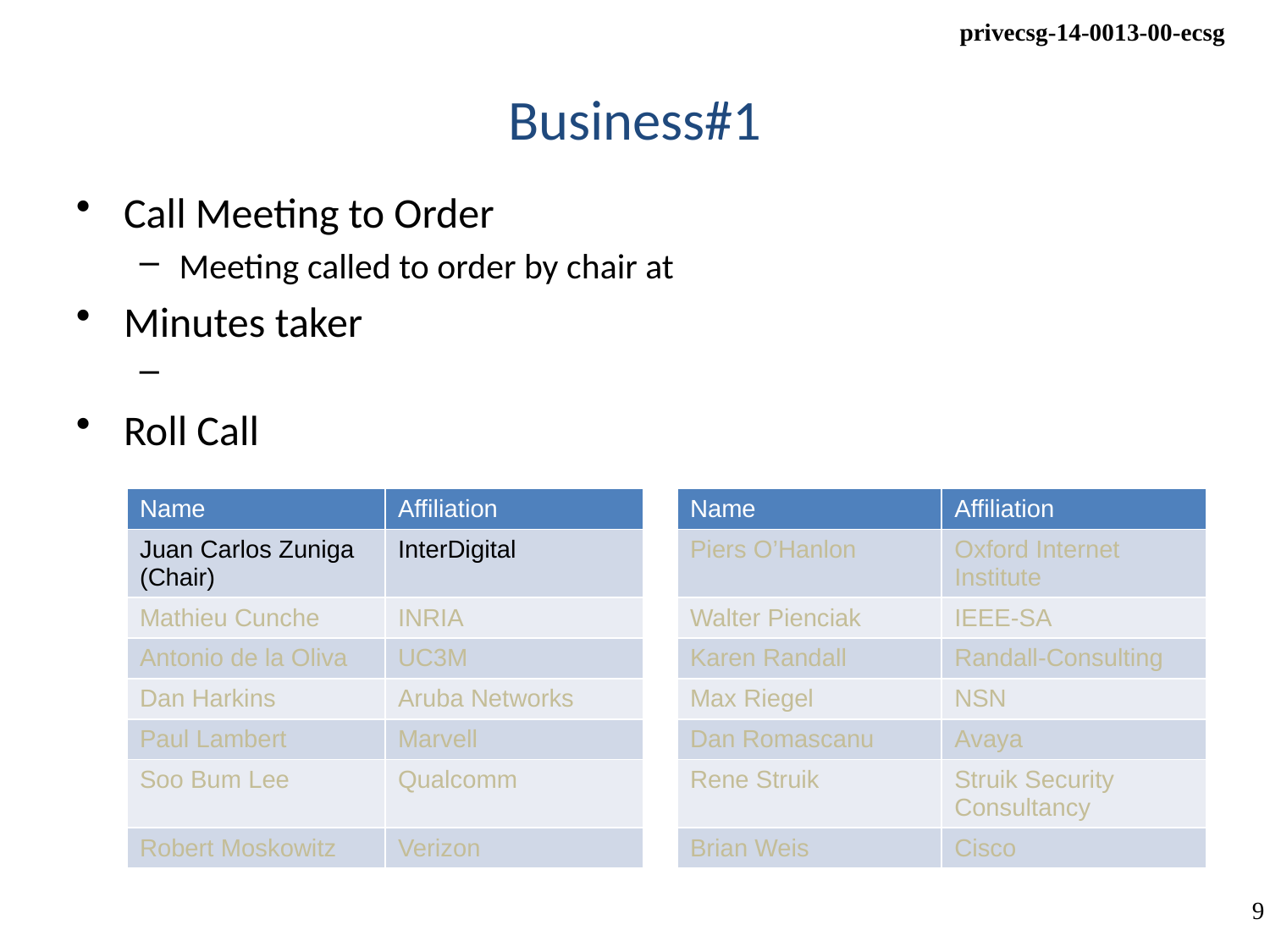

# Business#1
Call Meeting to Order
Meeting called to order by chair at
Minutes taker

Roll Call

| Name | Affiliation |  | Name | Affiliation |
| --- | --- | --- | --- | --- |
| Juan Carlos Zuniga (Chair) | InterDigital |  | Piers O’Hanlon | Oxford Internet Institute |
| Mathieu Cunche | INRIA |  | Walter Pienciak | IEEE-SA |
| Antonio de la Oliva | UC3M |  | Karen Randall | Randall-Consulting |
| Dan Harkins | Aruba Networks |  | Max Riegel | NSN |
| Paul Lambert | Marvell |  | Dan Romascanu | Avaya |
| Soo Bum Lee | Qualcomm |  | Rene Struik | Struik Security Consultancy |
| Robert Moskowitz | Verizon |  | Brian Weis | Cisco |